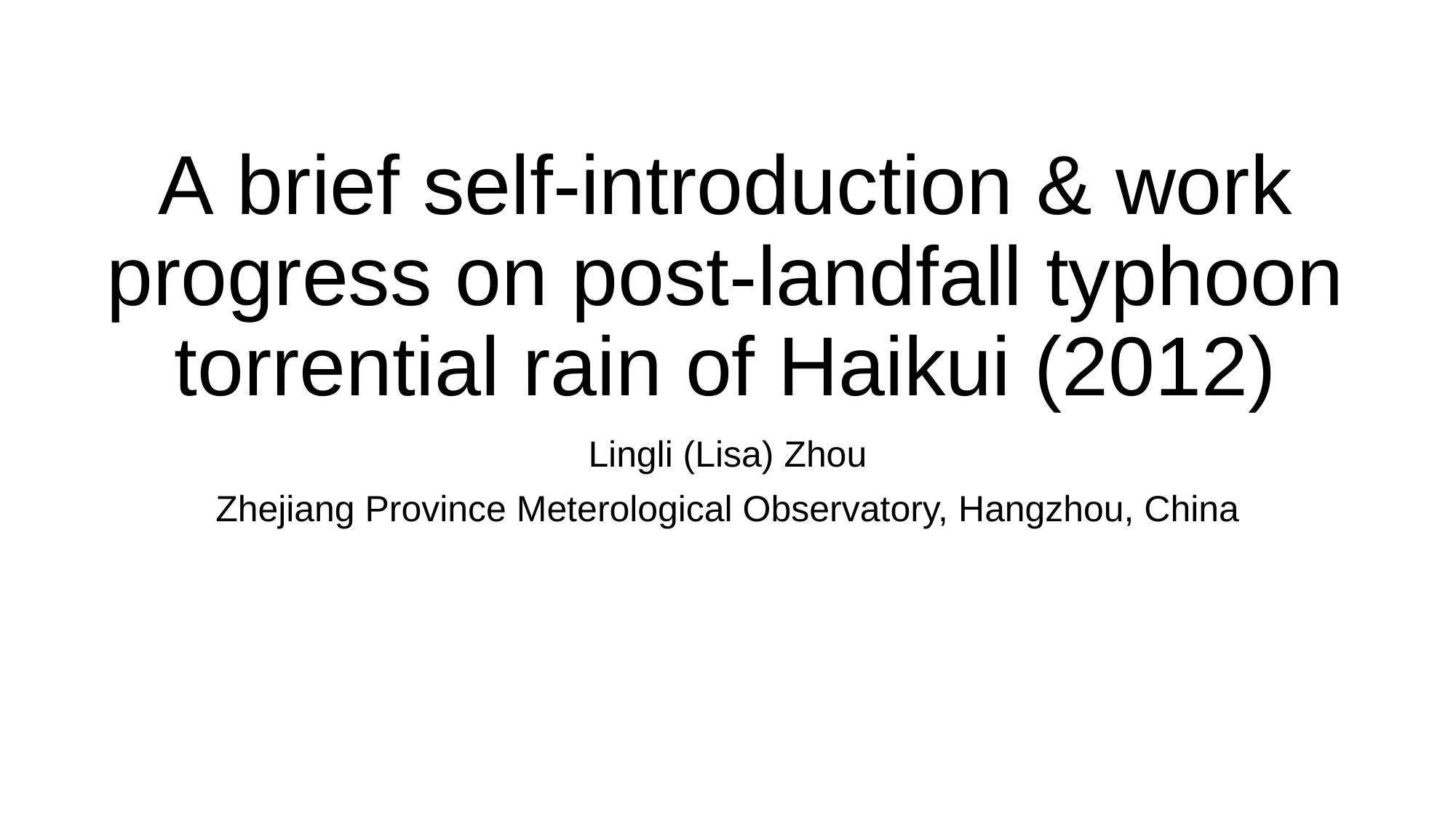

# A brief self-introduction & work progress on post-landfall typhoon torrential rain of Haikui (2012)
Lingli (Lisa) Zhou
Zhejiang Province Meterological Observatory, Hangzhou, China